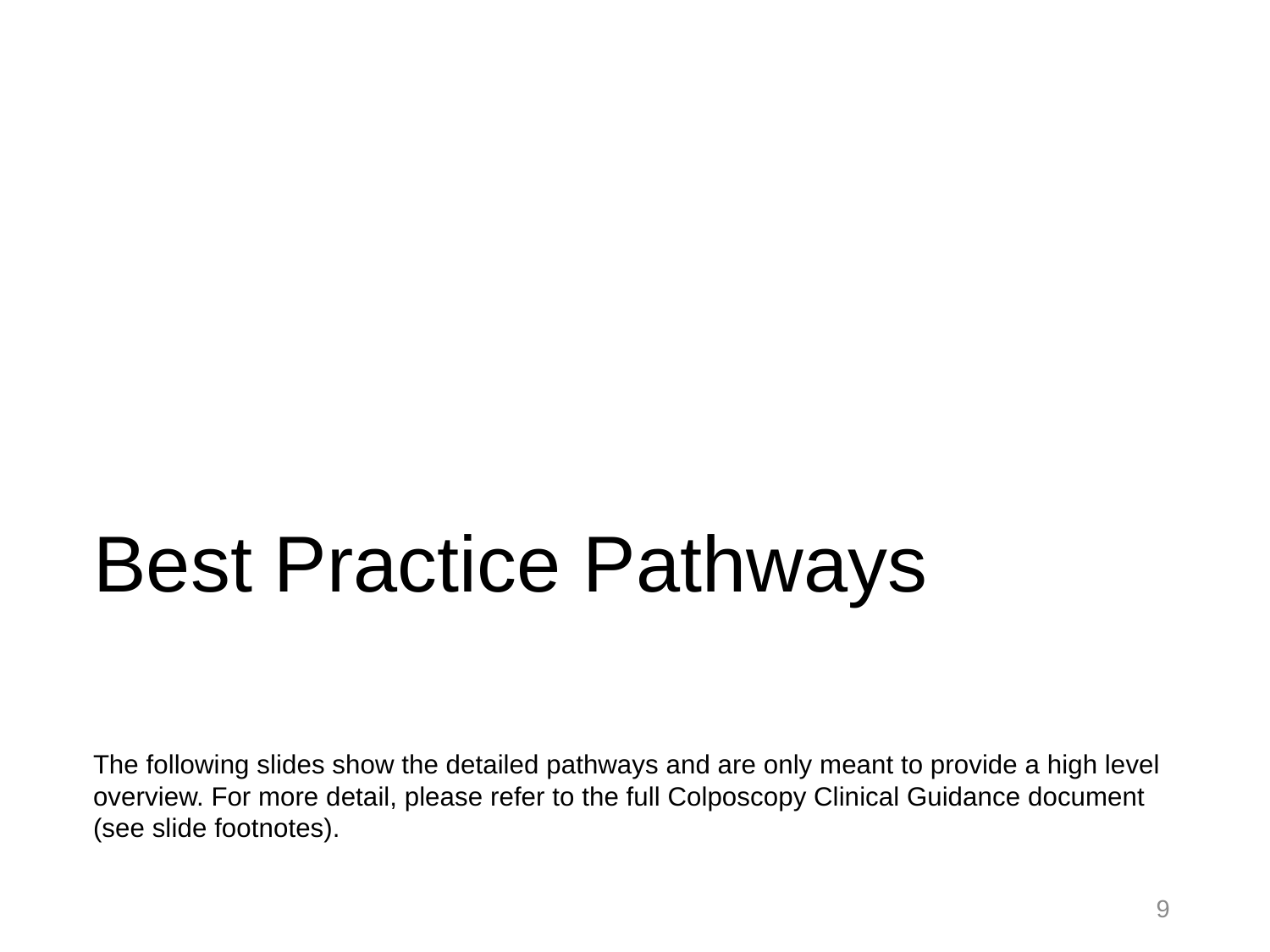

# Best Practice Pathways
The following slides show the detailed pathways and are only meant to provide a high level overview. For more detail, please refer to the full Colposcopy Clinical Guidance document (see slide footnotes).

9